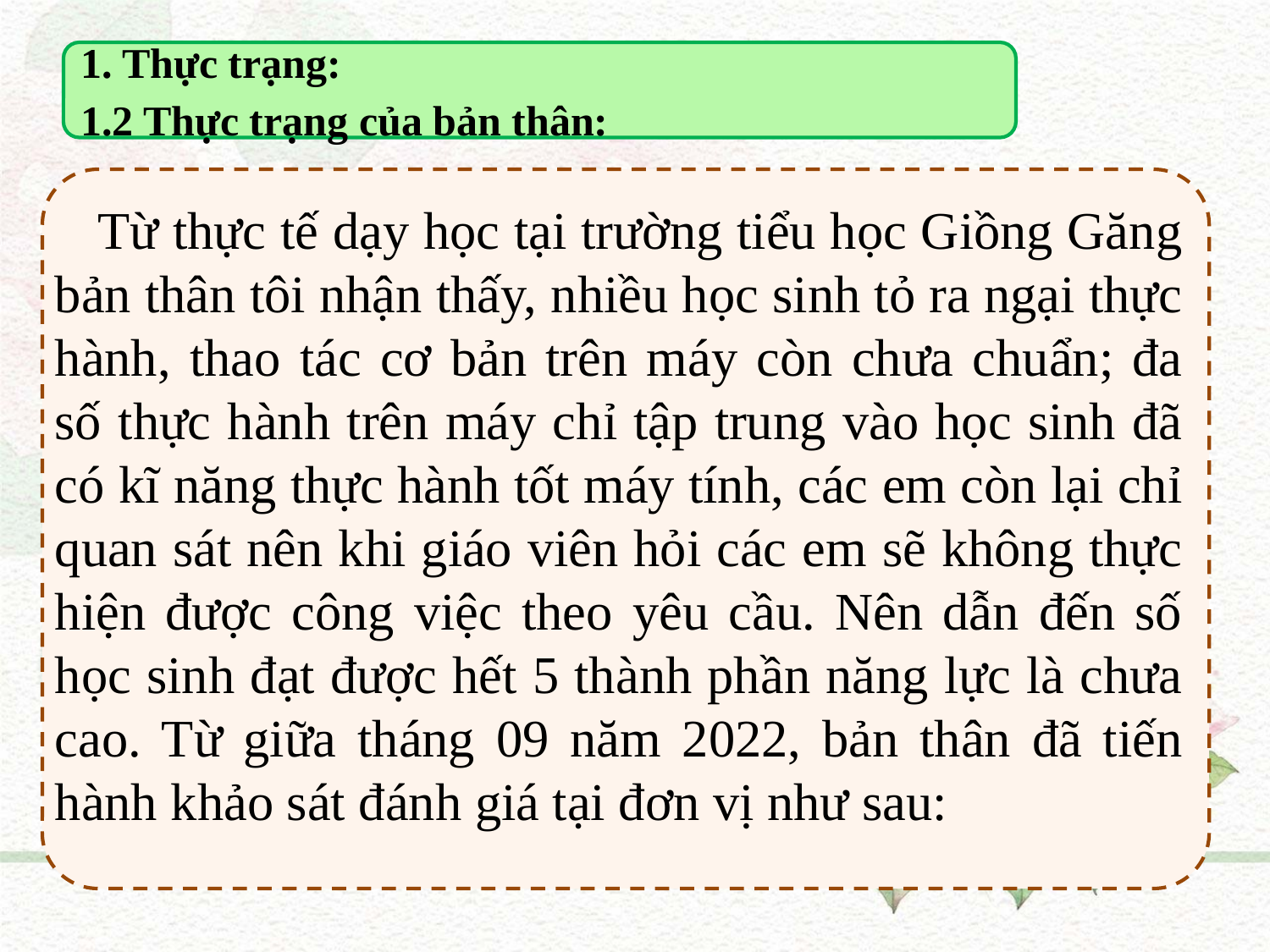

1. Thực trạng:
1.2 Thực trạng của bản thân:

   Từ thực tế dạy học tại trường tiểu học Giồng Găng bản thân tôi nhận thấy, nhiều học sinh tỏ ra ngại thực hành, thao tác cơ bản trên máy còn chưa chuẩn; đa số thực hành trên máy chỉ tập trung vào học sinh đã có kĩ năng thực hành tốt máy tính, các em còn lại chỉ quan sát nên khi giáo viên hỏi các em sẽ không thực hiện được công việc theo yêu cầu. Nên dẫn đến số học sinh đạt được hết 5 thành phần năng lực là chưa cao. Từ giữa tháng 09 năm 2022, bản thân đã tiến hành khảo sát đánh giá tại đơn vị như sau: